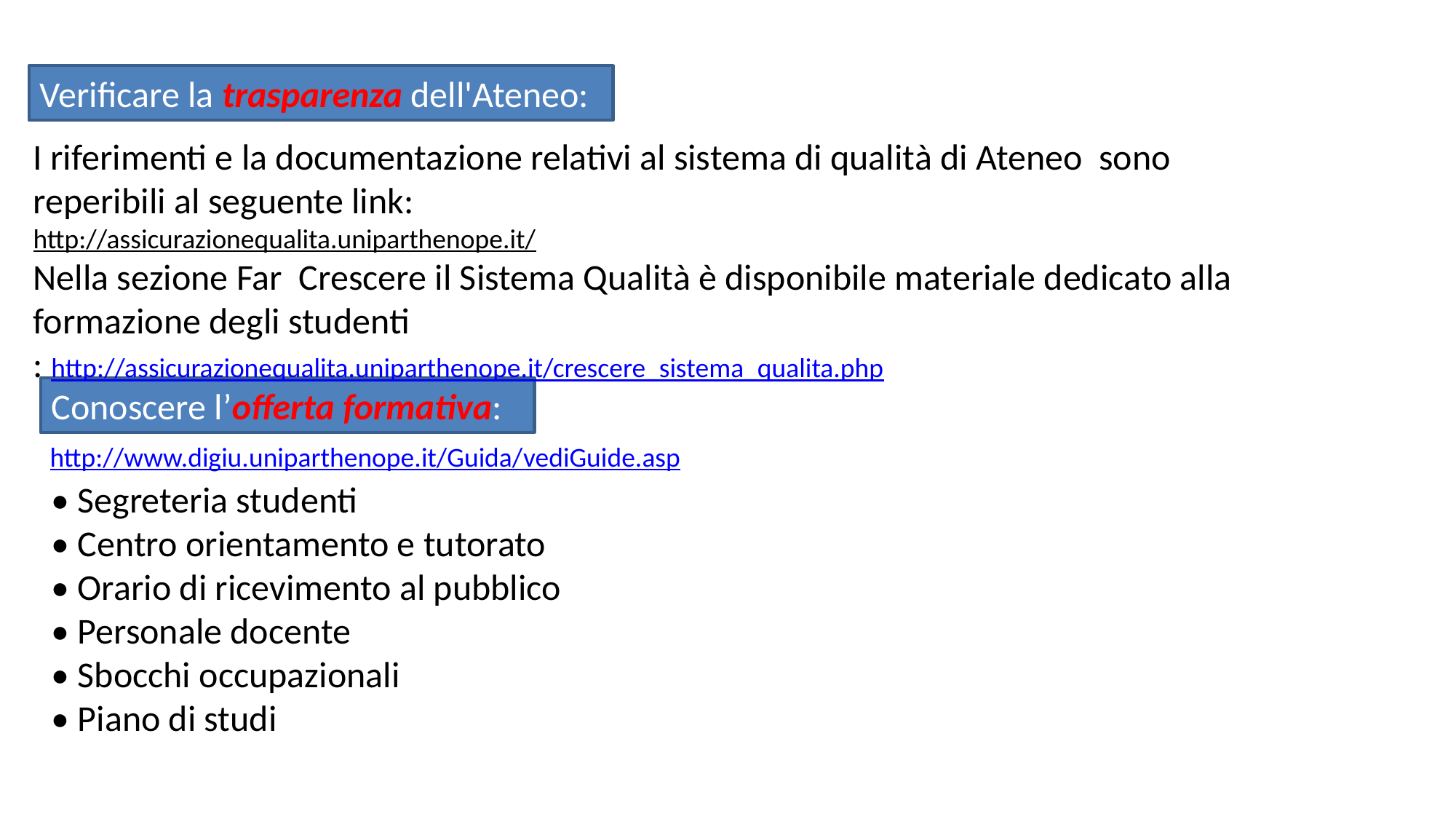

Verificare la trasparenza dell'Ateneo:
I riferimenti e la documentazione relativi al sistema di qualità di Ateneo  sono reperibili al seguente link:
http://assicurazionequalita.uniparthenope.it/
Nella sezione Far  Crescere il Sistema Qualità è disponibile materiale dedicato alla  formazione degli studenti
: http://assicurazionequalita.uniparthenope.it/crescere_sistema_qualita.php
Conoscere l’offerta formativa:
http://www.digiu.uniparthenope.it/Guida/vediGuide.asp
• Segreteria studenti
• Centro orientamento e tutorato 
• Orario di ricevimento al pubblico
• Personale docente 
• Sbocchi occupazionali
• Piano di studi